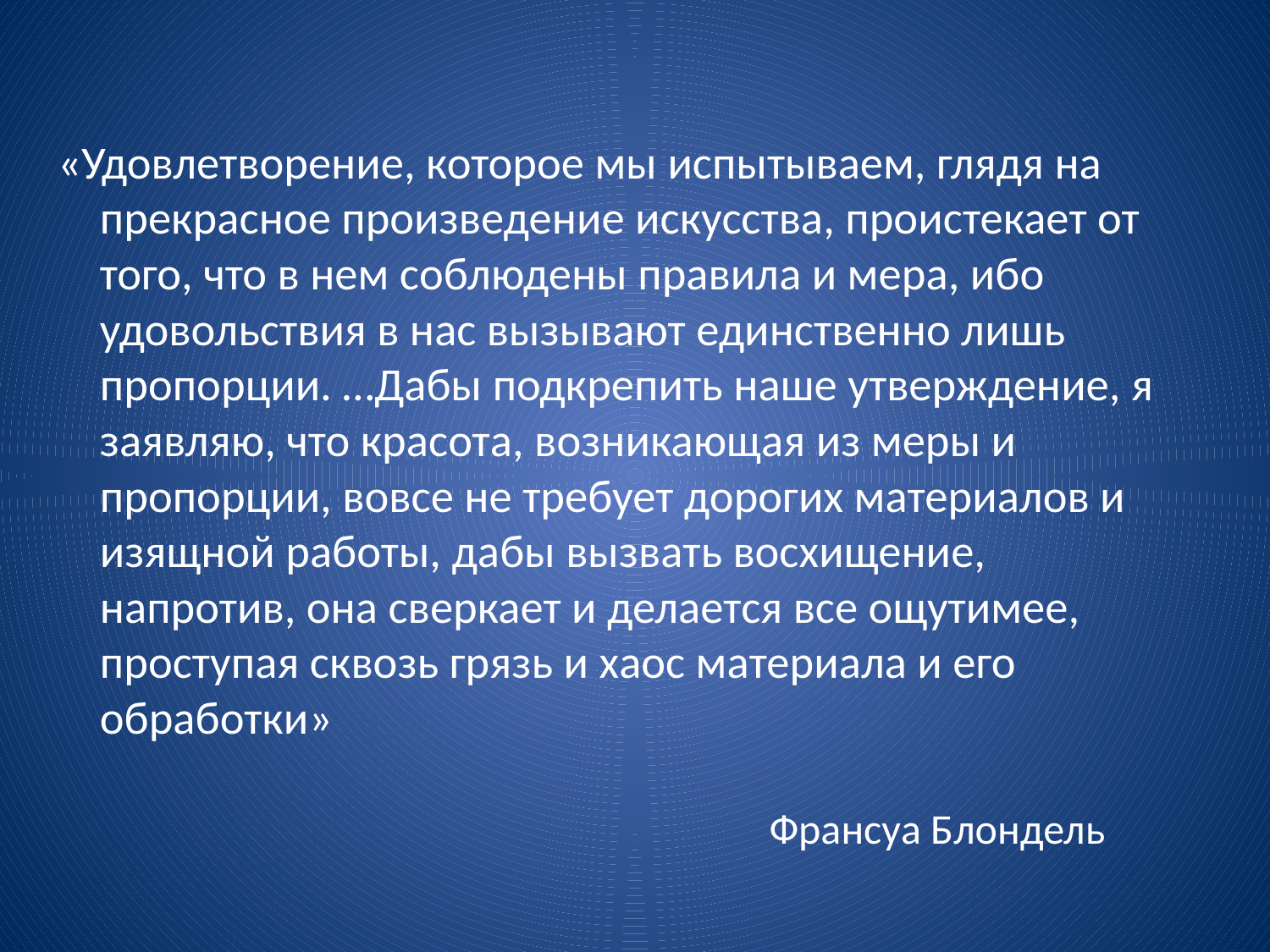

#
«Удовлетворение, которое мы испытываем, глядя на прекрасное произведение искусства, проистекает от того, что в нем соблюдены правила и мера, ибо удовольствия в нас вызывают единственно лишь пропорции. …Дабы подкрепить наше утверждение, я заявляю, что красота, возникающая из меры и пропорции, вовсе не требует дорогих материалов и изящной работы, дабы вызвать восхищение, напротив, она сверкает и делается все ощутимее, проступая сквозь грязь и хаос материала и его обработки»
Франсуа Блондель